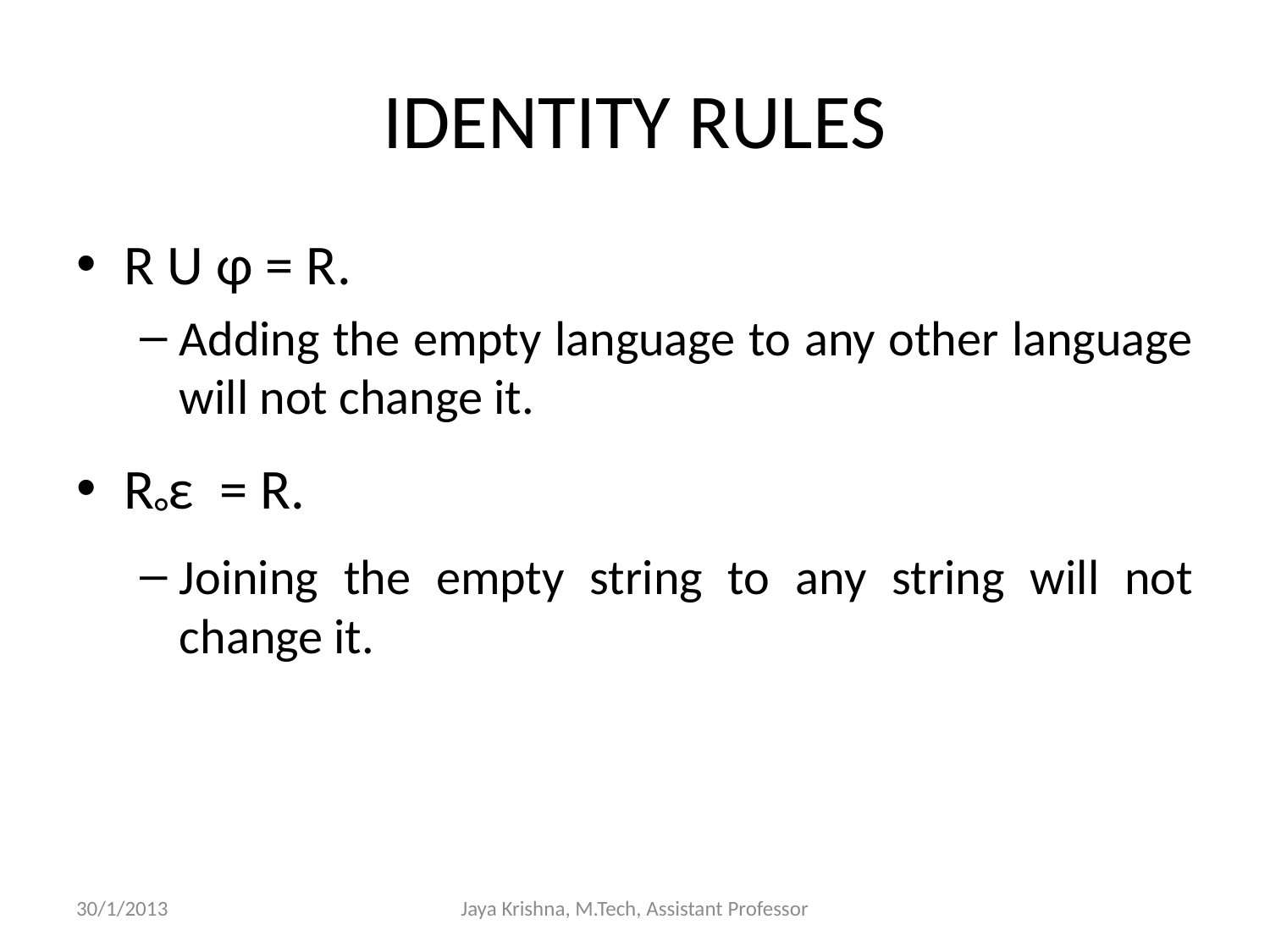

# IDENTITY RULES
R U φ = R.
Adding the empty language to any other language will not change it.
R°ε  = R.
Joining the empty string to any string will not change it.

30/1/2013
Jaya Krishna, M.Tech, Assistant Professor